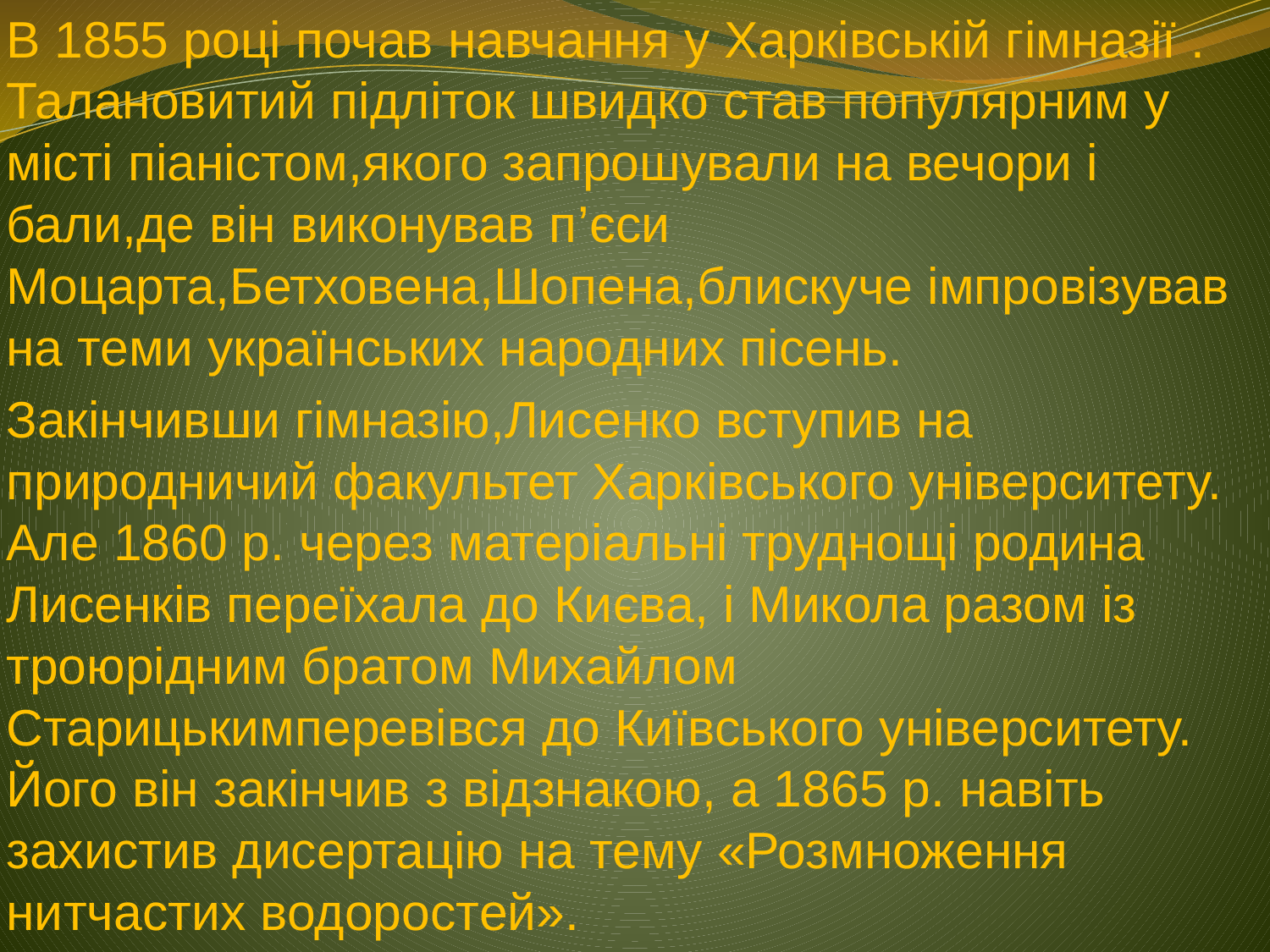

В 1855 році почав навчання у Харківській гімназії . Талановитий підліток швидко став популярним у місті піаністом,якого запрошували на вечори і бали,де він виконував п’єси Моцарта,Бетховена,Шопена,блискуче імпровізував на теми українських народних пісень.
Закінчивши гімназію,Лисенко вступив на природничий факультет Харківського університету. Але 1860 р. через матеріальні труднощі родина Лисенків переїхала до Києва, і Микола разом із троюрідним братом Михайлом Старицькимперевівся до Київського університету. Його він закінчив з відзнакою, а 1865 р. навіть захистив дисертацію на тему «Розмноження нитчастих водоростей».
#